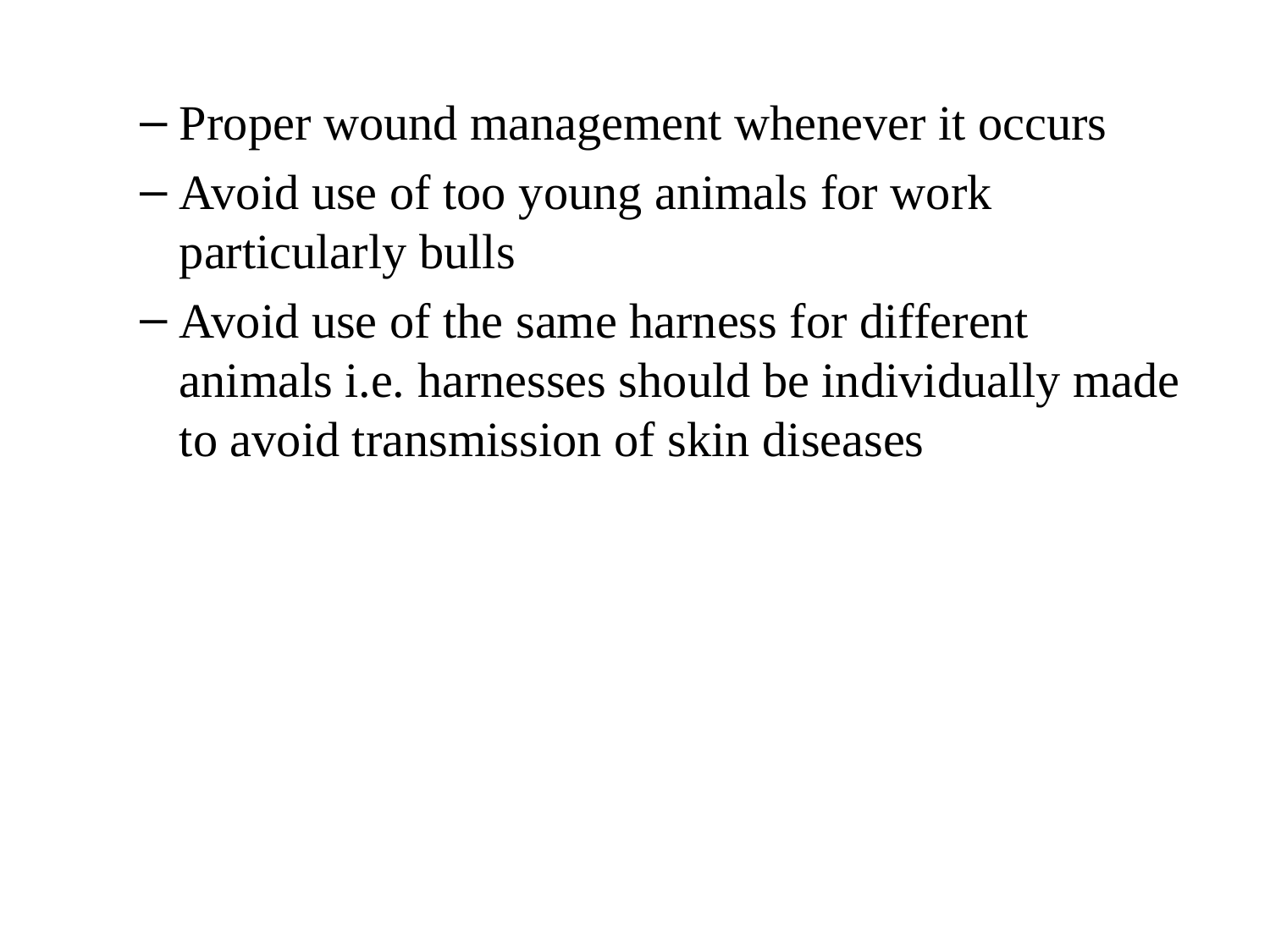

Proper wound management whenever it occurs
Avoid use of too young animals for work particularly bulls
Avoid use of the same harness for different animals i.e. harnesses should be individually made to avoid transmission of skin diseases